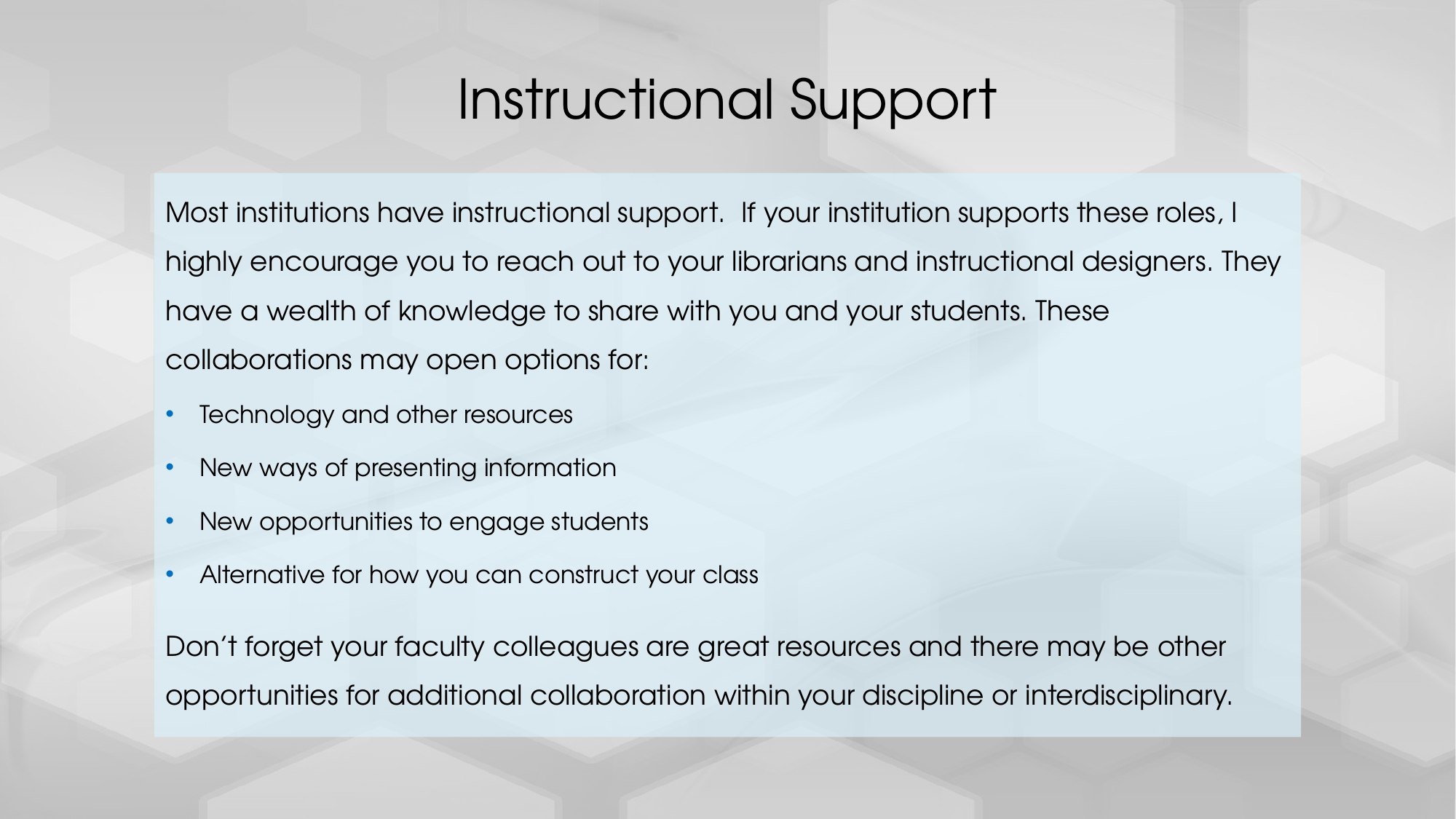

# Instructional Support
Most institutions have instructional support.  If your institution supports these roles, I highly encourage you to reach out to your librarians and instructional designers. They have a wealth of knowledge to share with you and your students. These collaborations may open options for:
Technology and other resources
New ways of presenting information
New opportunities to engage students
Alternative for how you can construct your class
Don’t forget your faculty colleagues are great resources and there may be other opportunities for additional collaboration within your discipline or interdisciplinary.